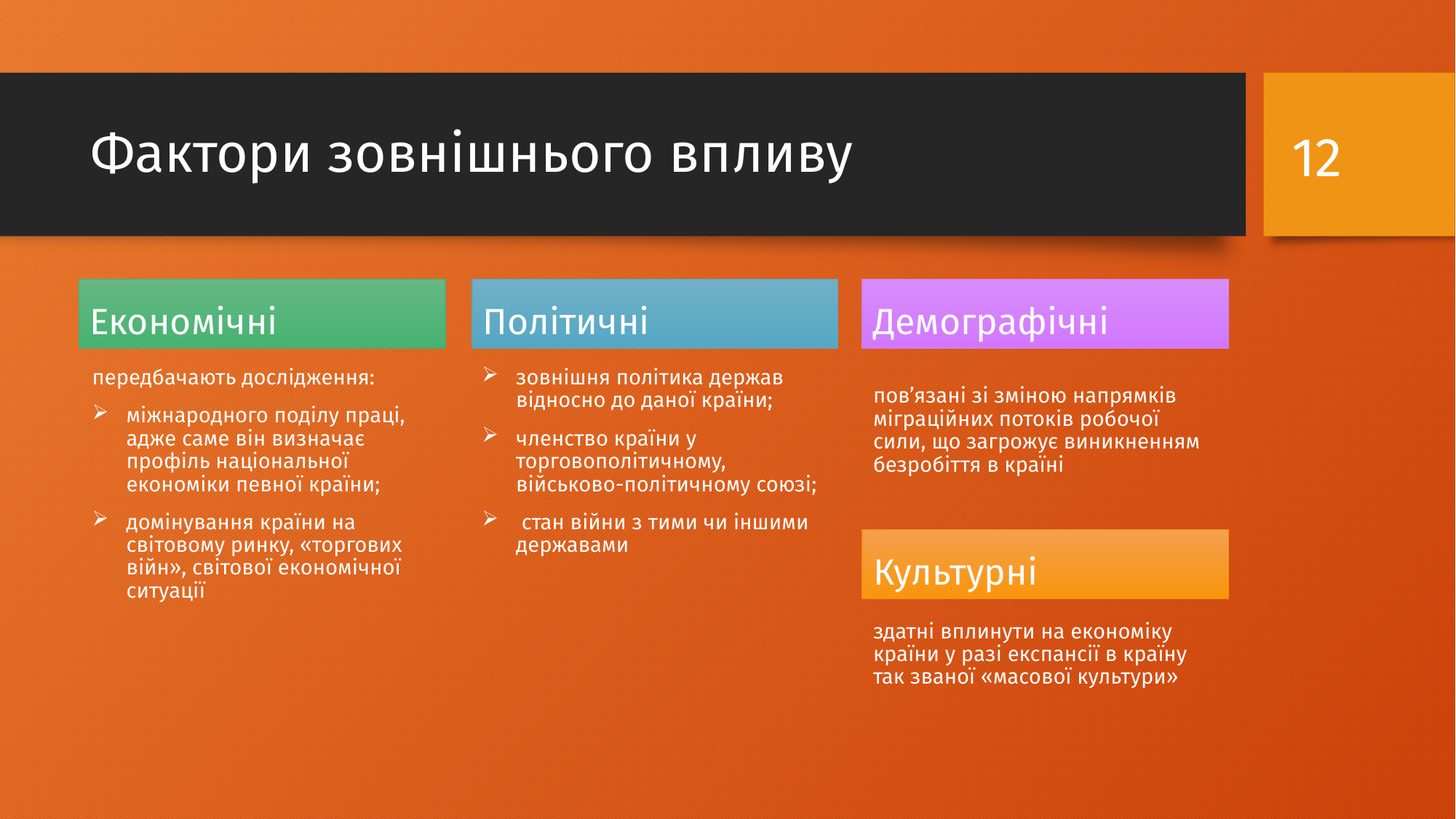

12
# Фактори зовнішнього впливу
Економічні
Політичні
Демографічні
передбачають дослідження:
міжнародного поділу праці, адже саме він визначає профіль національної економіки певної країни;
домінування країни на світовому ринку, «торгових війн», світової економічної ситуації
зовнішня політика держав відносно до даної країни;
членство країни у торговополітичному, військово-політичному союзі;
 стан війни з тими чи іншими державами
пов’язані зі зміною напрямків міграційних потоків робочої сили, що загрожує виникненням безробіття в країні
Культурні
здатні вплинути на економіку країни у разі експансії в країну так званої «масової культури»